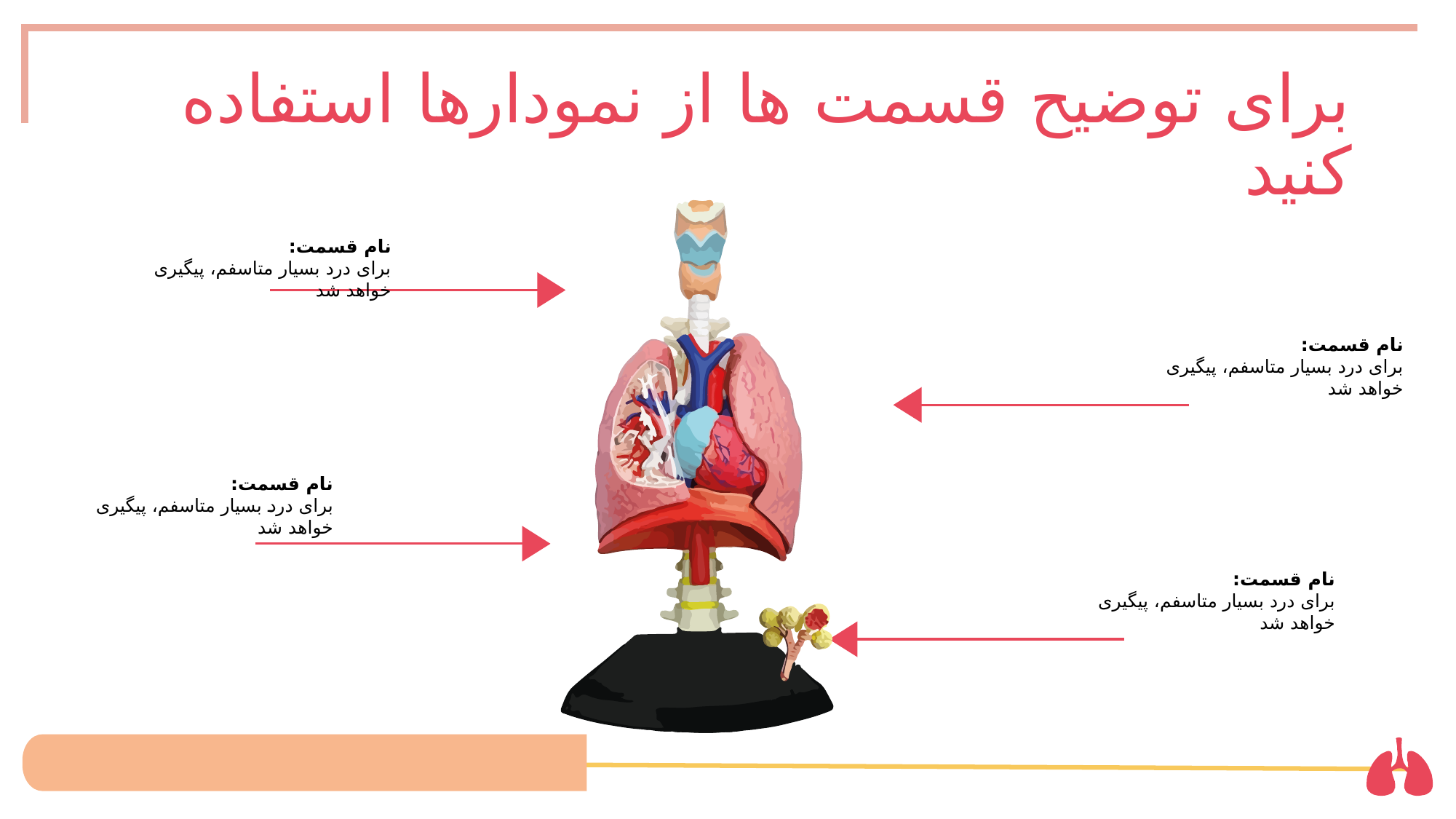

برای توضیح قسمت ها از نمودارها استفاده کنید

نام قسمت:
برای درد بسیار متاسفم، پیگیری خواهد شد

نام قسمت:
برای درد بسیار متاسفم، پیگیری خواهد شد

نام قسمت:
برای درد بسیار متاسفم، پیگیری خواهد شد

نام قسمت:
برای درد بسیار متاسفم، پیگیری خواهد شد